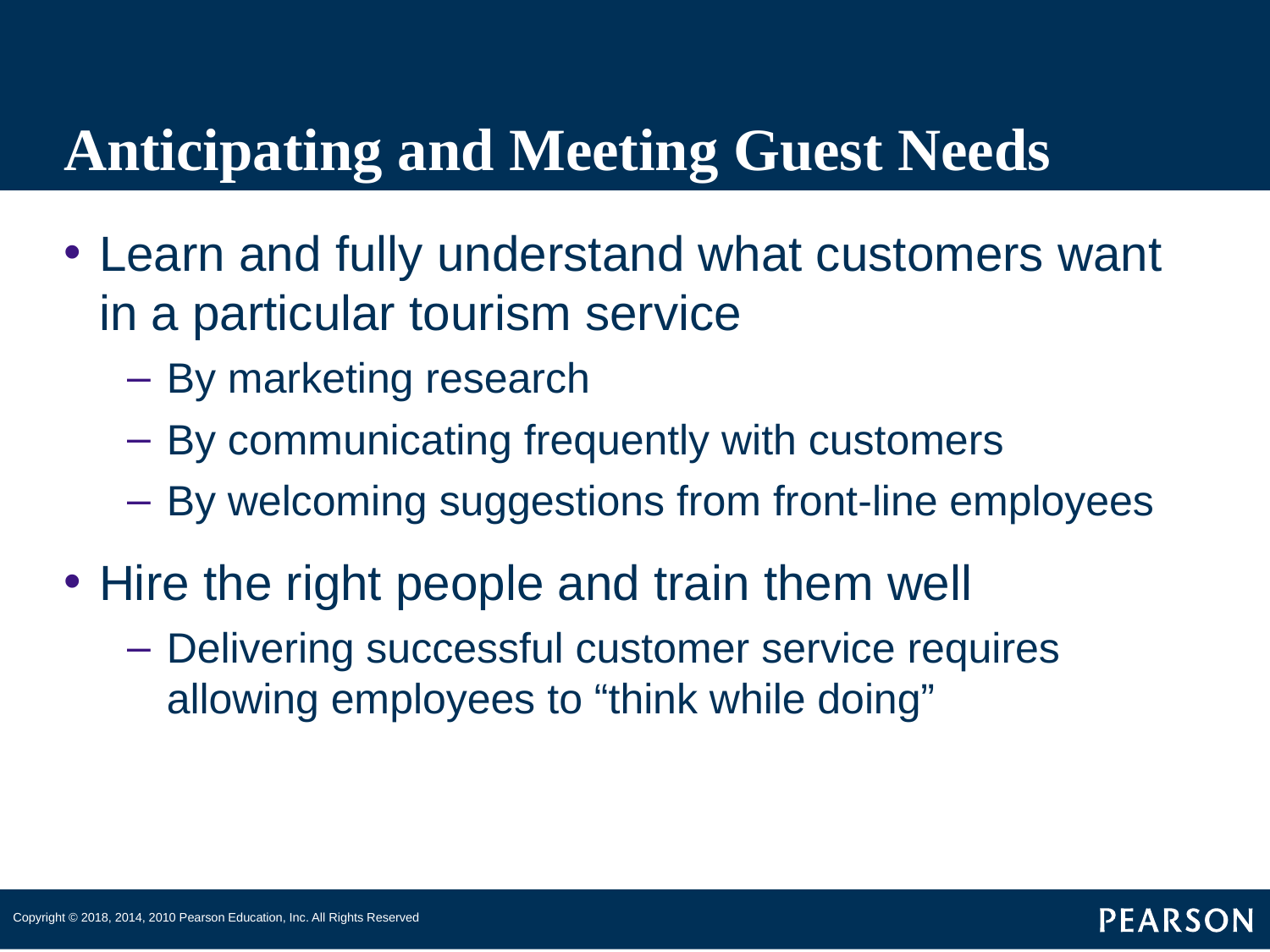

# Anticipating and Meeting Guest Needs
Learn and fully understand what customers want in a particular tourism service
By marketing research
By communicating frequently with customers
By welcoming suggestions from front-line employees
Hire the right people and train them well
Delivering successful customer service requires allowing employees to “think while doing”